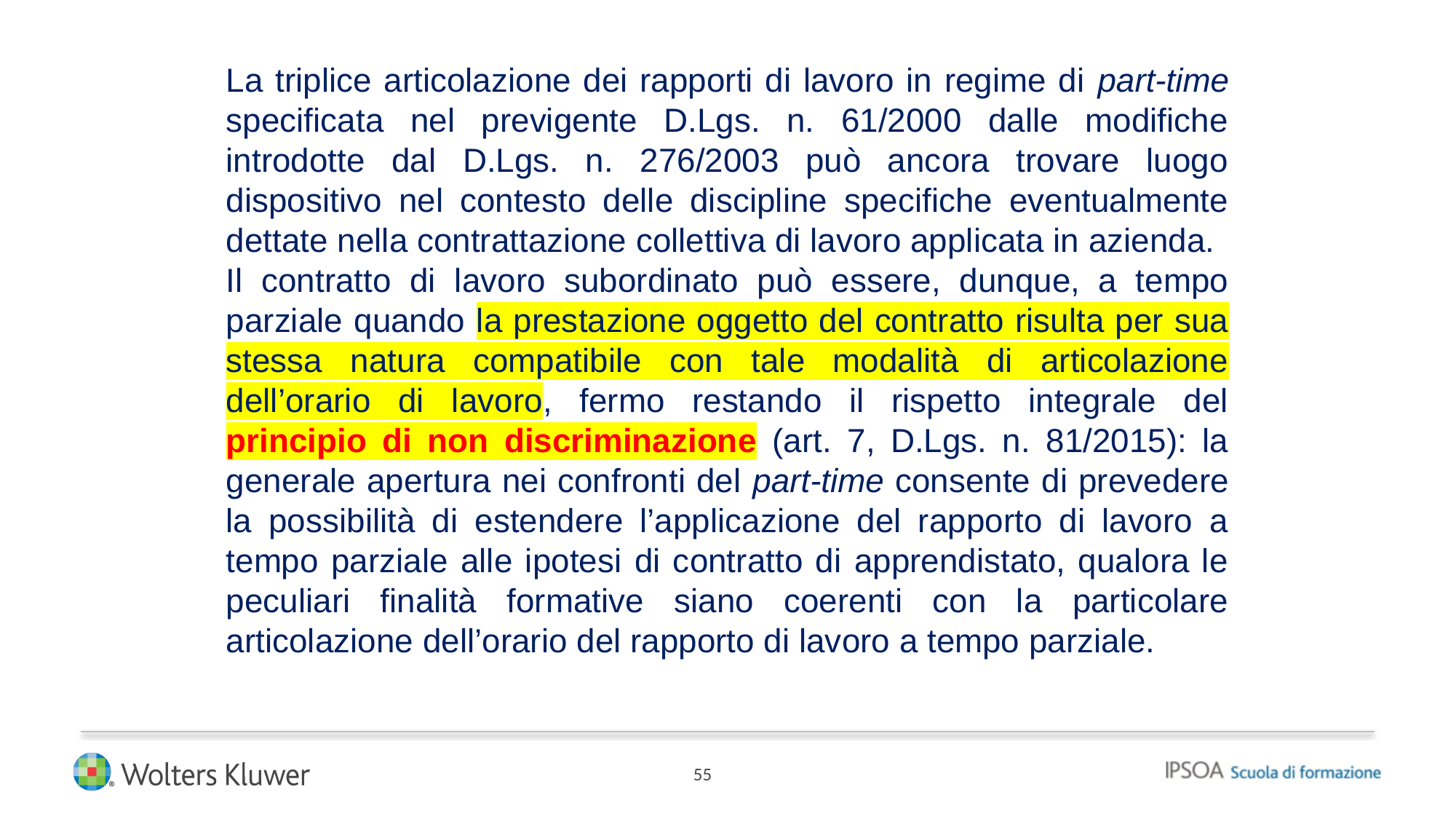

La triplice articolazione dei rapporti di lavoro in regime di part-time specificata nel previgente D.Lgs. n. 61/2000 dalle modifiche introdotte dal D.Lgs. n. 276/2003 può ancora trovare luogo dispositivo nel contesto delle discipline specifiche eventualmente dettate nella contrattazione collettiva di lavoro applicata in azienda.
Il contratto di lavoro subordinato può essere, dunque, a tempo parziale quando la prestazione oggetto del contratto risulta per sua stessa natura compatibile con tale modalità di articolazione dell’orario di lavoro, fermo restando il rispetto integrale del principio di non discriminazione (art. 7, D.Lgs. n. 81/2015): la generale apertura nei confronti del part-time consente di prevedere la possibilità di estendere l’applicazione del rapporto di lavoro a tempo parziale alle ipotesi di contratto di apprendistato, qualora le peculiari finalità formative siano coerenti con la particolare articolazione dell’orario del rapporto di lavoro a tempo parziale.